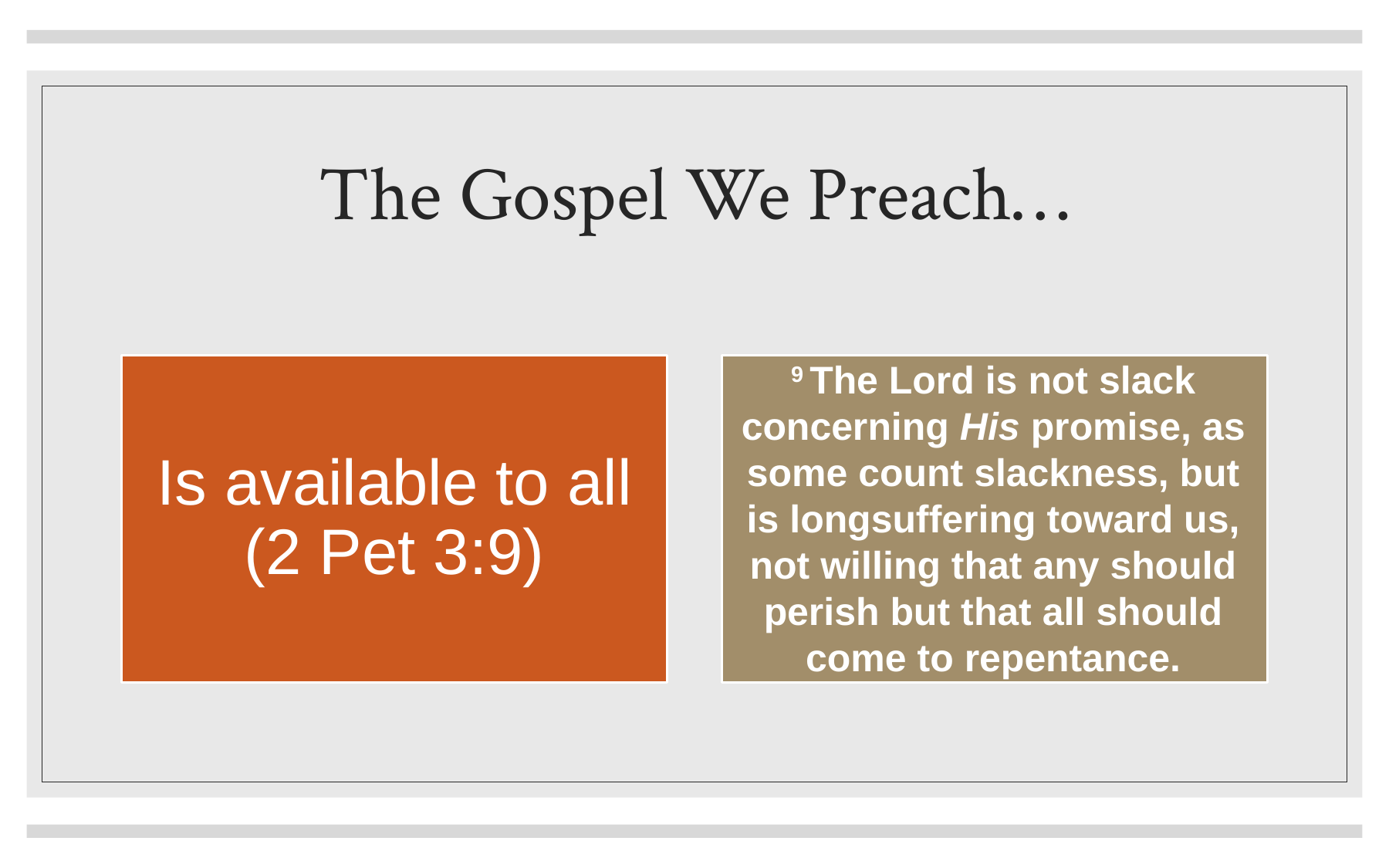

# The Gospel We Preach…
Is available to all (2 Pet 3:9)

9 The Lord is not slack concerning His promise, as some count slackness, but is longsuffering toward us, not willing that any should perish but that all should come to repentance.